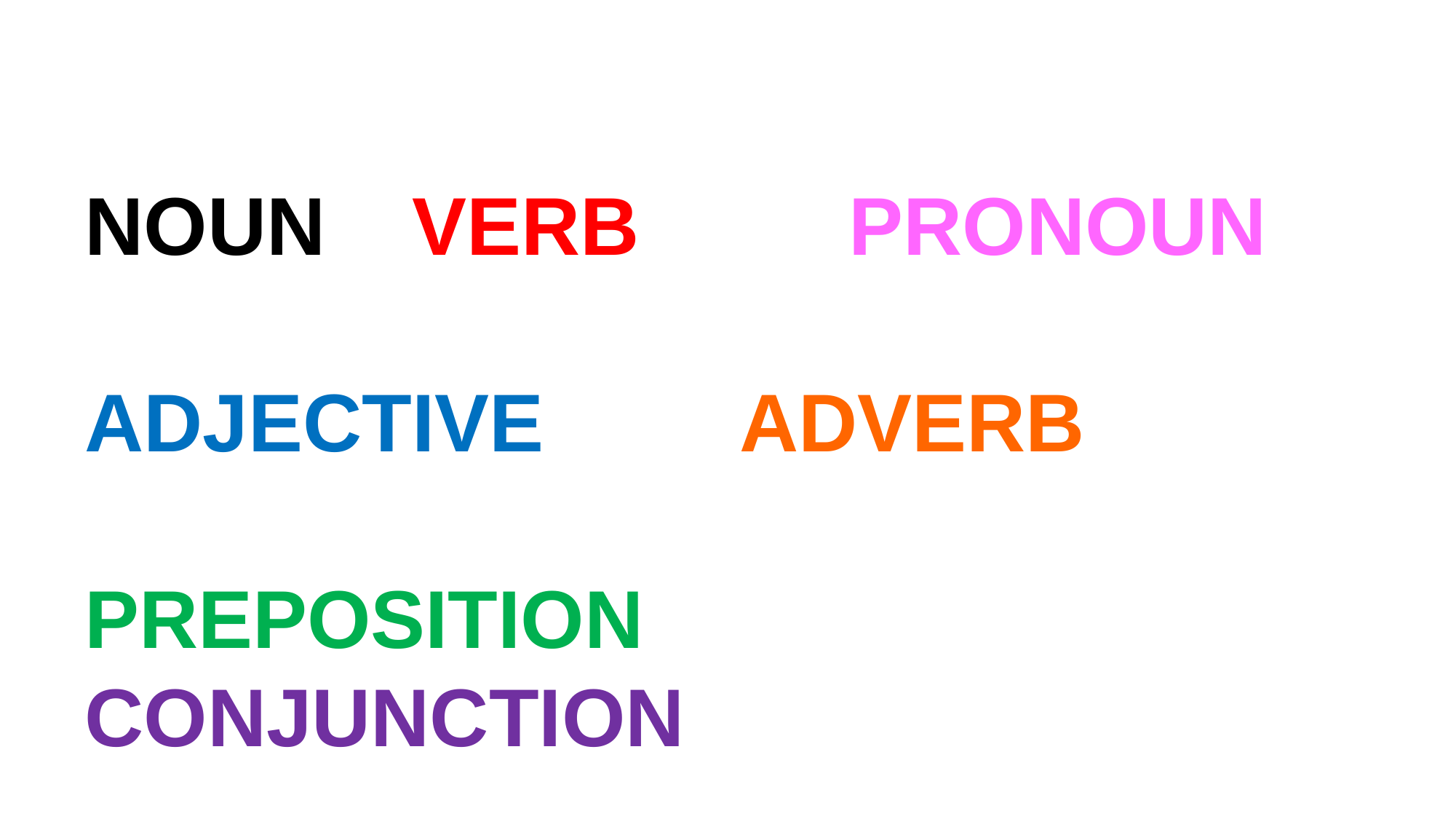

NOUN 	VERB		PRONOUN

ADJECTIVE		ADVERB

PREPOSITION		CONJUNCTION